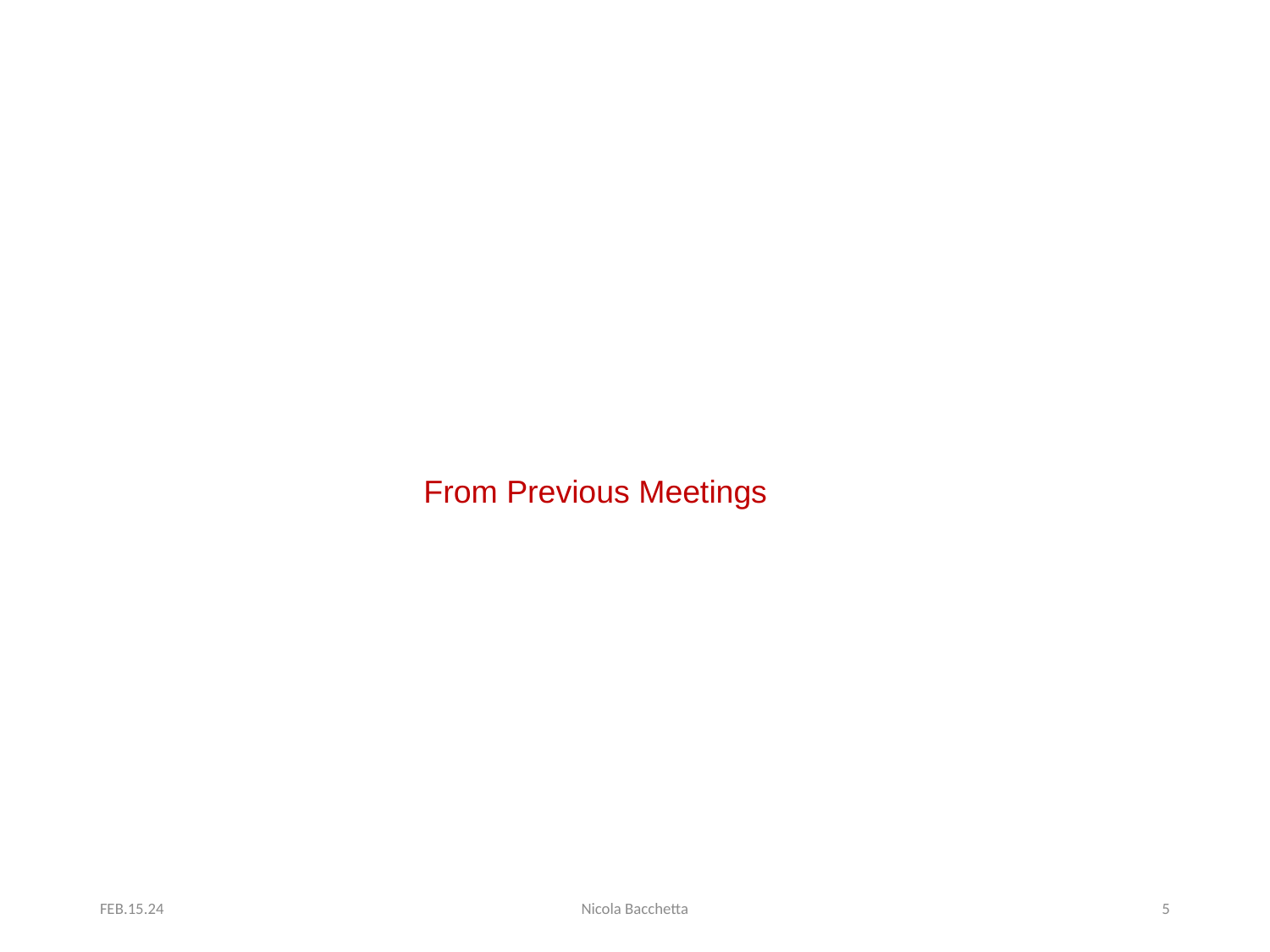

From Previous Meetings
FEB.15.24
Nicola Bacchetta
5